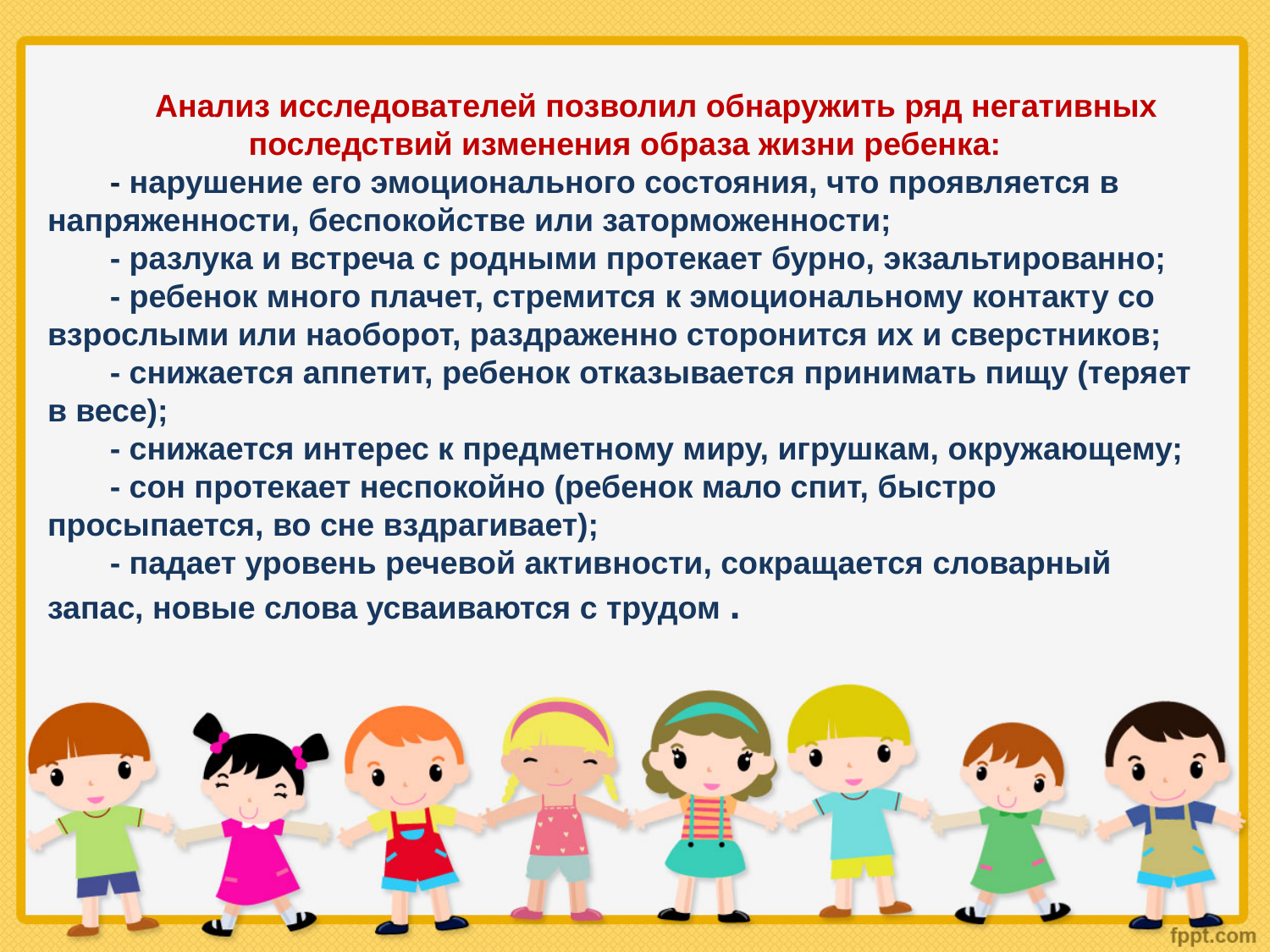

Анализ исследователей позволил обнаружить ряд негативных последствий изменения образа жизни ребенка:
- нарушение его эмоционального состояния, что проявляется в напряженности, беспокойстве или заторможенности;
- разлука и встреча с родными протекает бурно, экзальтированно;
- ребенок много плачет, стремится к эмоциональному контакту со взрослыми или наоборот, раздраженно сторонится их и сверстников;
- снижается аппетит, ребенок отказывается принимать пищу (теряет в весе);
- снижается интерес к предметному миру, игрушкам, окружающему;
- сон протекает неспокойно (ребенок мало спит, быстро просыпается, во сне вздрагивает);
- падает уровень речевой активности, сокращается словарный запас, новые слова усваиваются с трудом .